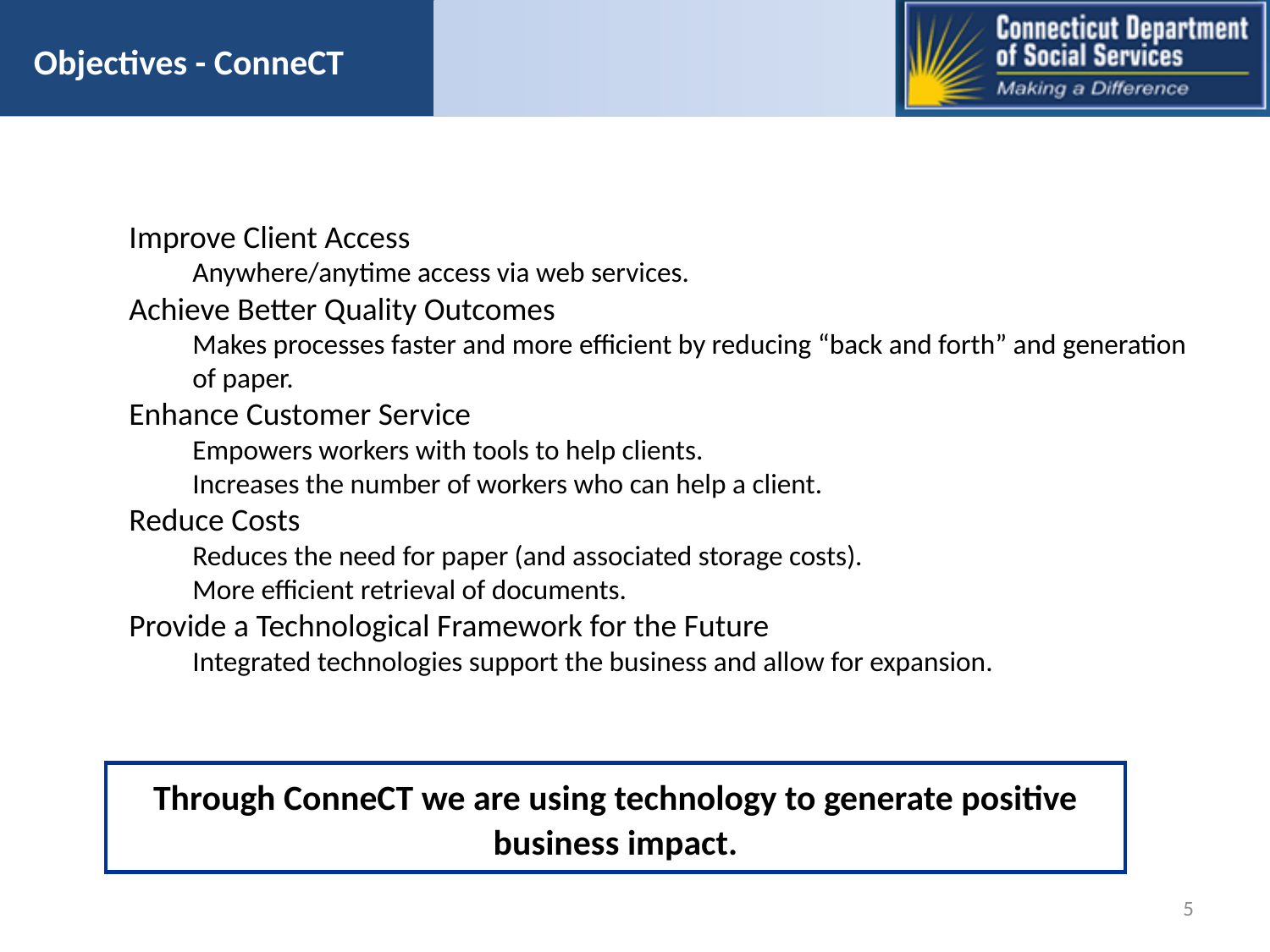

# Objectives - ConneCT
Improve Client Access
Anywhere/anytime access via web services.
Achieve Better Quality Outcomes
Makes processes faster and more efficient by reducing “back and forth” and generation of paper.
Enhance Customer Service
Empowers workers with tools to help clients.
Increases the number of workers who can help a client.
Reduce Costs
Reduces the need for paper (and associated storage costs).
More efficient retrieval of documents.
Provide a Technological Framework for the Future
Integrated technologies support the business and allow for expansion.
Through ConneCT we are using technology to generate positive business impact.
5